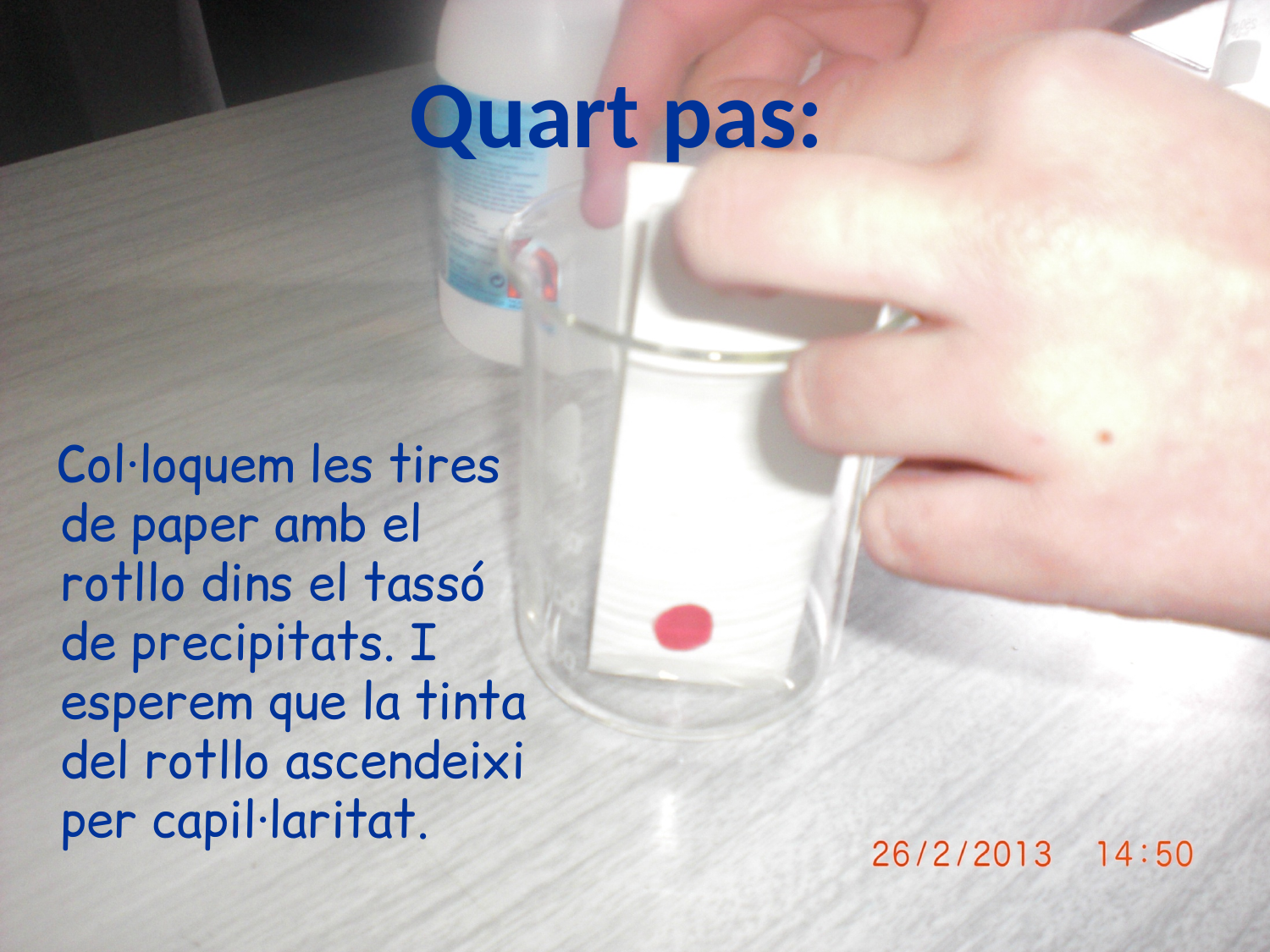

Quart pas:
    Col·loquem les tires de paper amb el rotllo dins el tassó de precipitats. I esperem que la tinta del rotllo ascendeixi per capil·laritat.